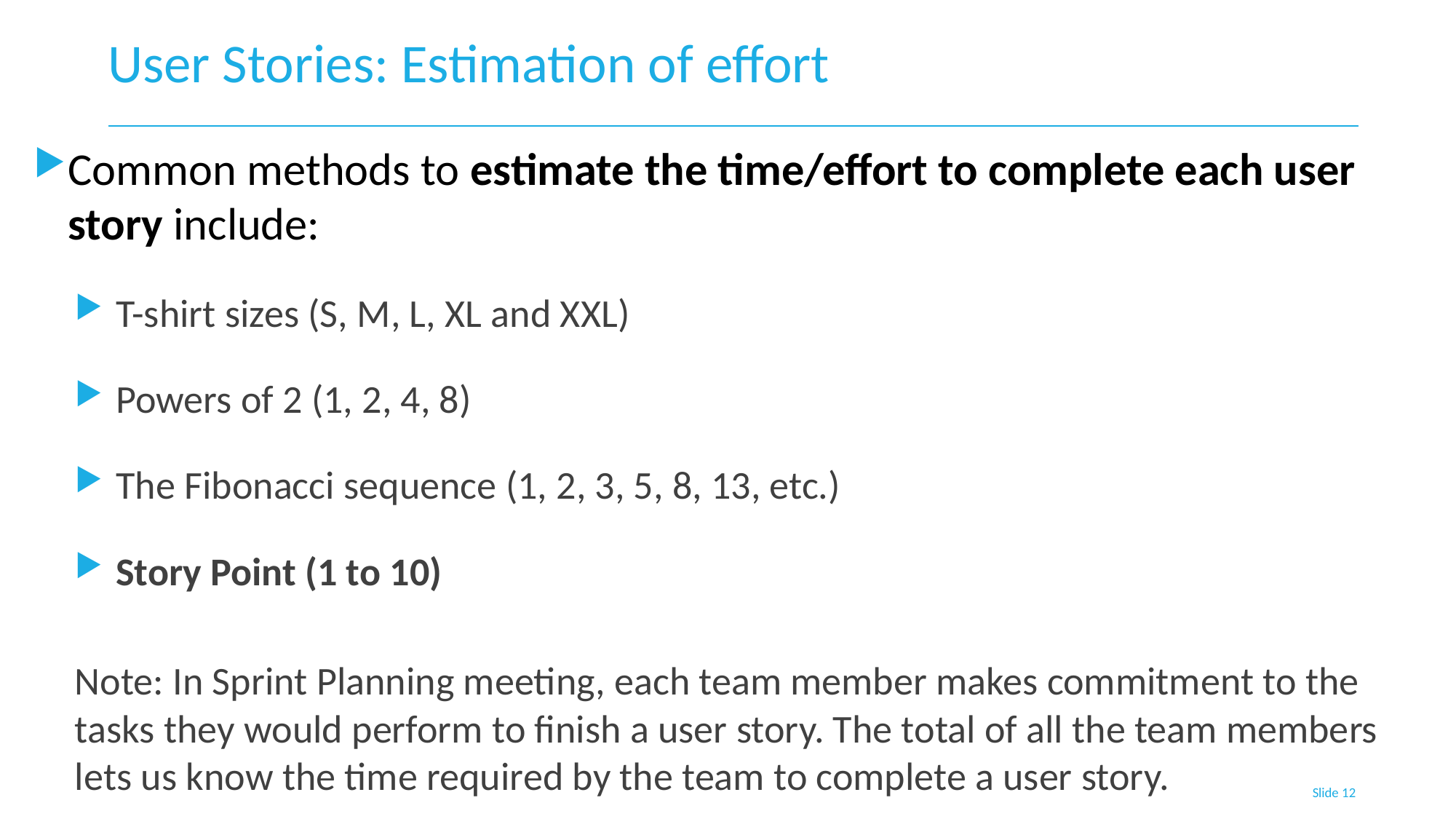

# User Stories: Estimation of effort
Common methods to estimate the time/effort to complete each user story include:
T-shirt sizes (S, M, L, XL and XXL)
Powers of 2 (1, 2, 4, 8)
The Fibonacci sequence (1, 2, 3, 5, 8, 13, etc.)
Story Point (1 to 10)
Note: In Sprint Planning meeting, each team member makes commitment to the tasks they would perform to finish a user story. The total of all the team members lets us know the time required by the team to complete a user story.

Slide 12